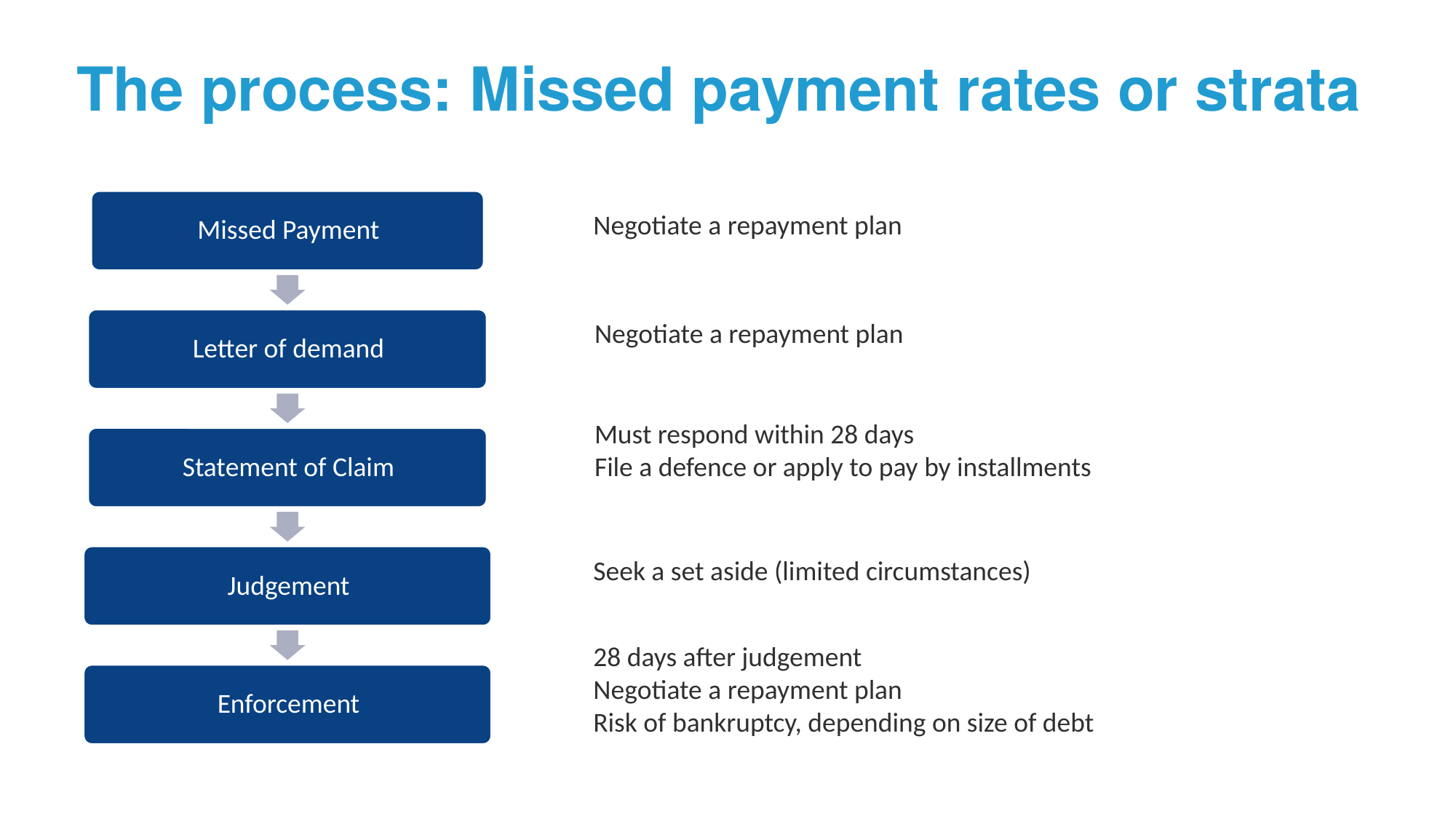

# The process: Missed payment rates or strata
Missed Payment

Letter of demand

Statement of Claim

Judgement

Enforcement
Negotiate a repayment plan
Negotiate a repayment plan
Must respond within 28 days
File a defence or apply to pay by installments
Seek a set aside (limited circumstances)
28 days after judgement
Negotiate a repayment plan
Risk of bankruptcy, depending on size of debt